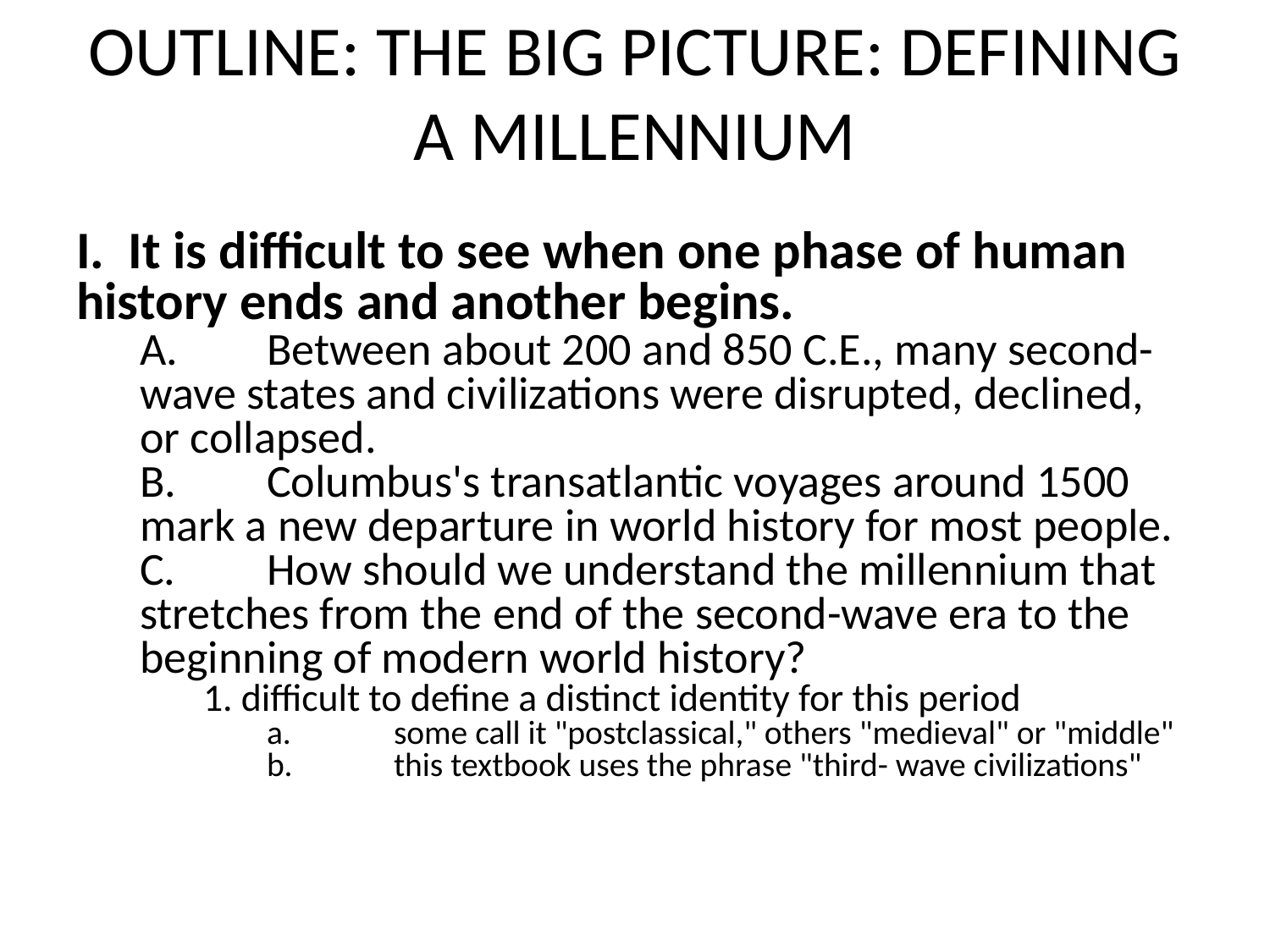

# OUTLINE: THE BIG PICTURE: DEFINING A MILLENNIUM
I.  It is difficult to see when one phase of human history ends and another begins.
A.	Between about 200 and 850 C.E., many second-wave states and civilizations were disrupted, declined, or collapsed.
B.	Columbus's transatlantic voyages around 1500 mark a new departure in world history for most people.
C.	How should we understand the millennium that stretches from the end of the second-wave era to the beginning of modern world history?
1. difficult to define a distinct identity for this period
a.	some call it "postclassical," others "medieval" or "middle"
b.	this textbook uses the phrase "third- wave civilizations"